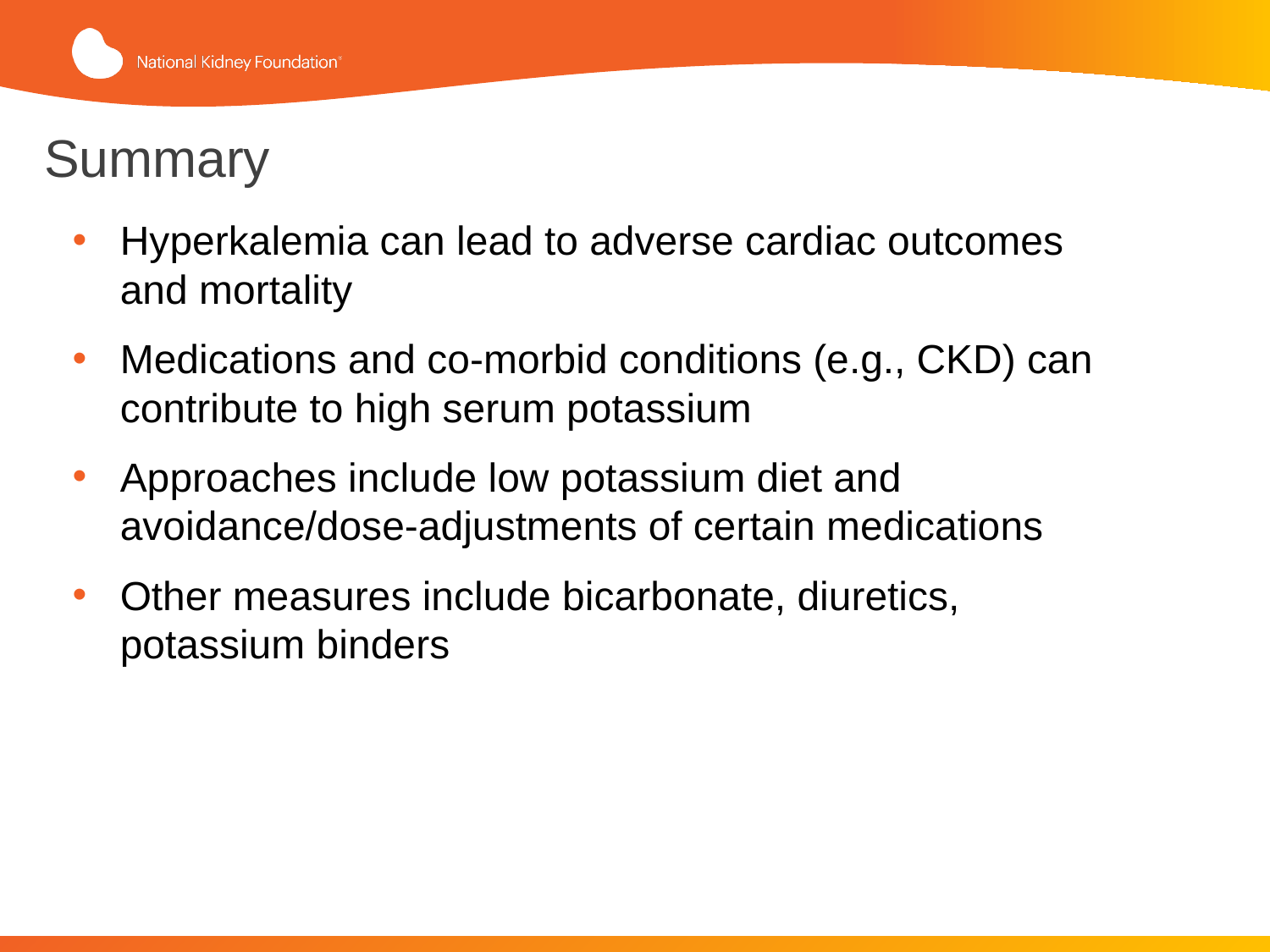

# Summary
Hyperkalemia can lead to adverse cardiac outcomes and mortality
Medications and co-morbid conditions (e.g., CKD) can contribute to high serum potassium
Approaches include low potassium diet and avoidance/dose-adjustments of certain medications
Other measures include bicarbonate, diuretics, potassium binders